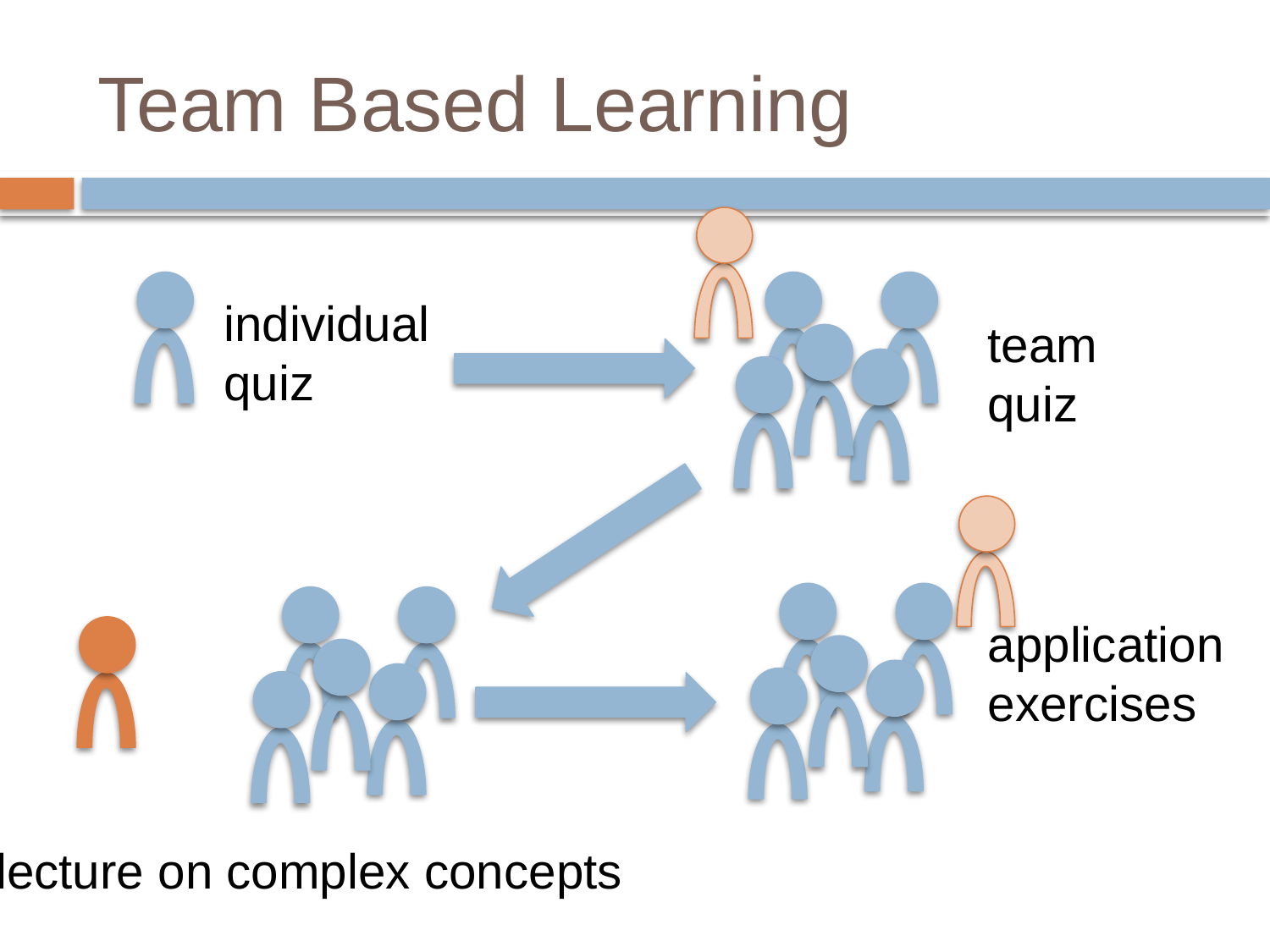

# Team Based Learning

individual quiz
team
quiz

application exercises

lecture on complex concepts